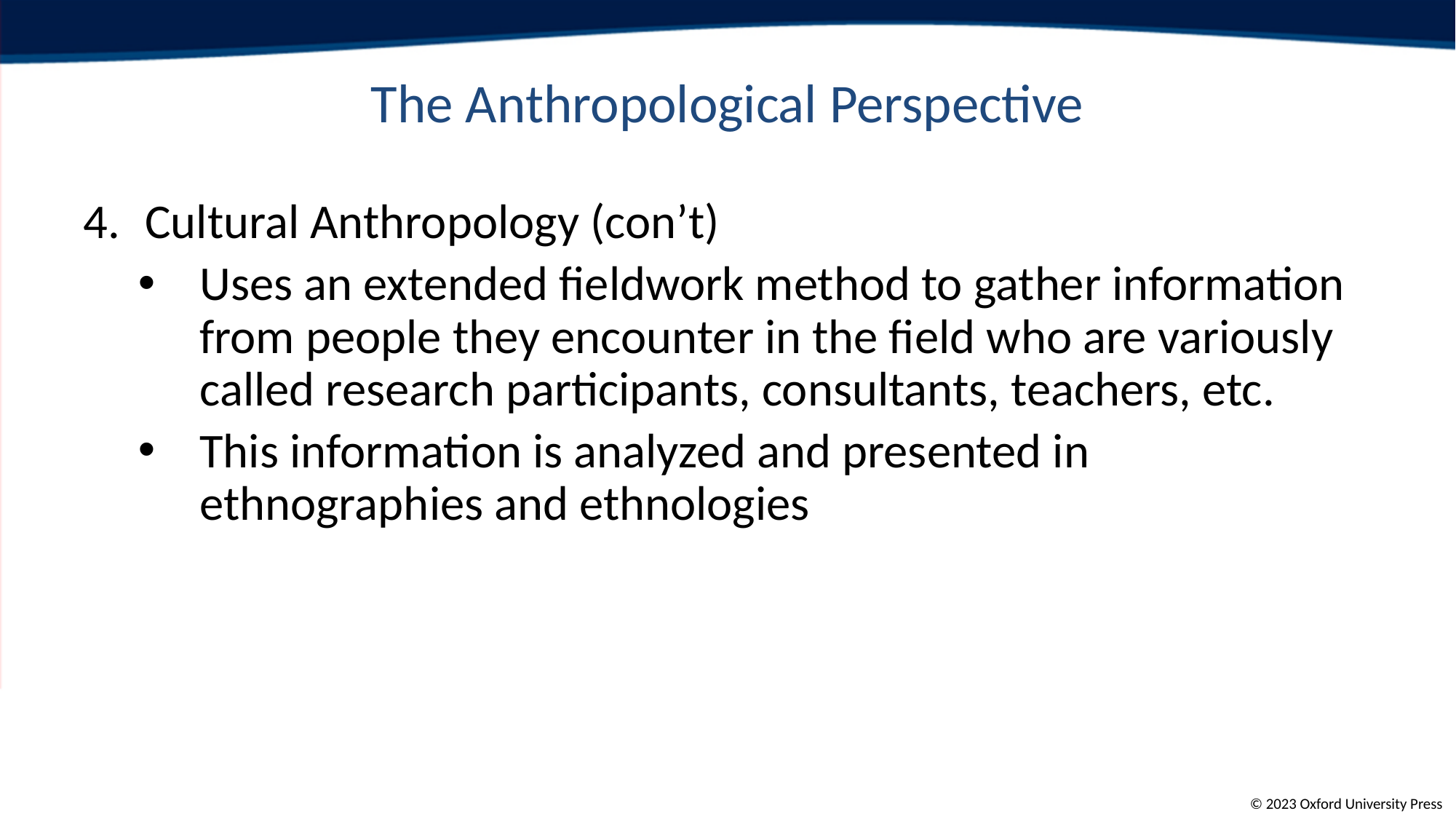

The Anthropological Perspective
Cultural Anthropology (con’t)
Uses an extended fieldwork method to gather information from people they encounter in the field who are variously called research participants, consultants, teachers, etc.
This information is analyzed and presented in ethnographies and ethnologies